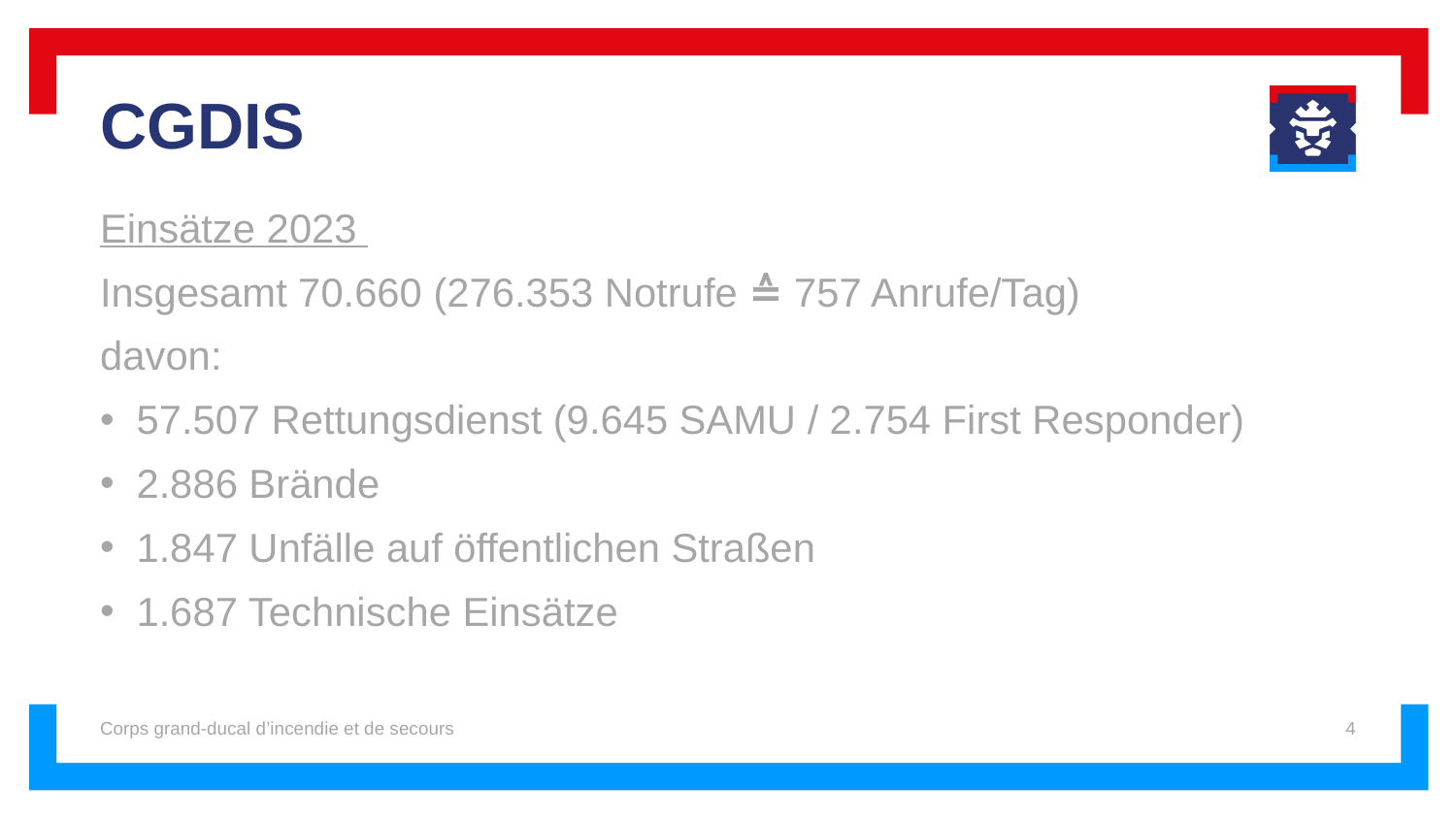

# CGDIS
Einsätze 2023
Insgesamt 70.660 (276.353 Notrufe ≙ 757 Anrufe/Tag)
davon:
57.507 Rettungsdienst (9.645 SAMU / 2.754 First Responder)
2.886 Brände
1.847 Unfälle auf öffentlichen Straßen
1.687 Technische Einsätze

Corps grand-ducal d’incendie et de secours
4